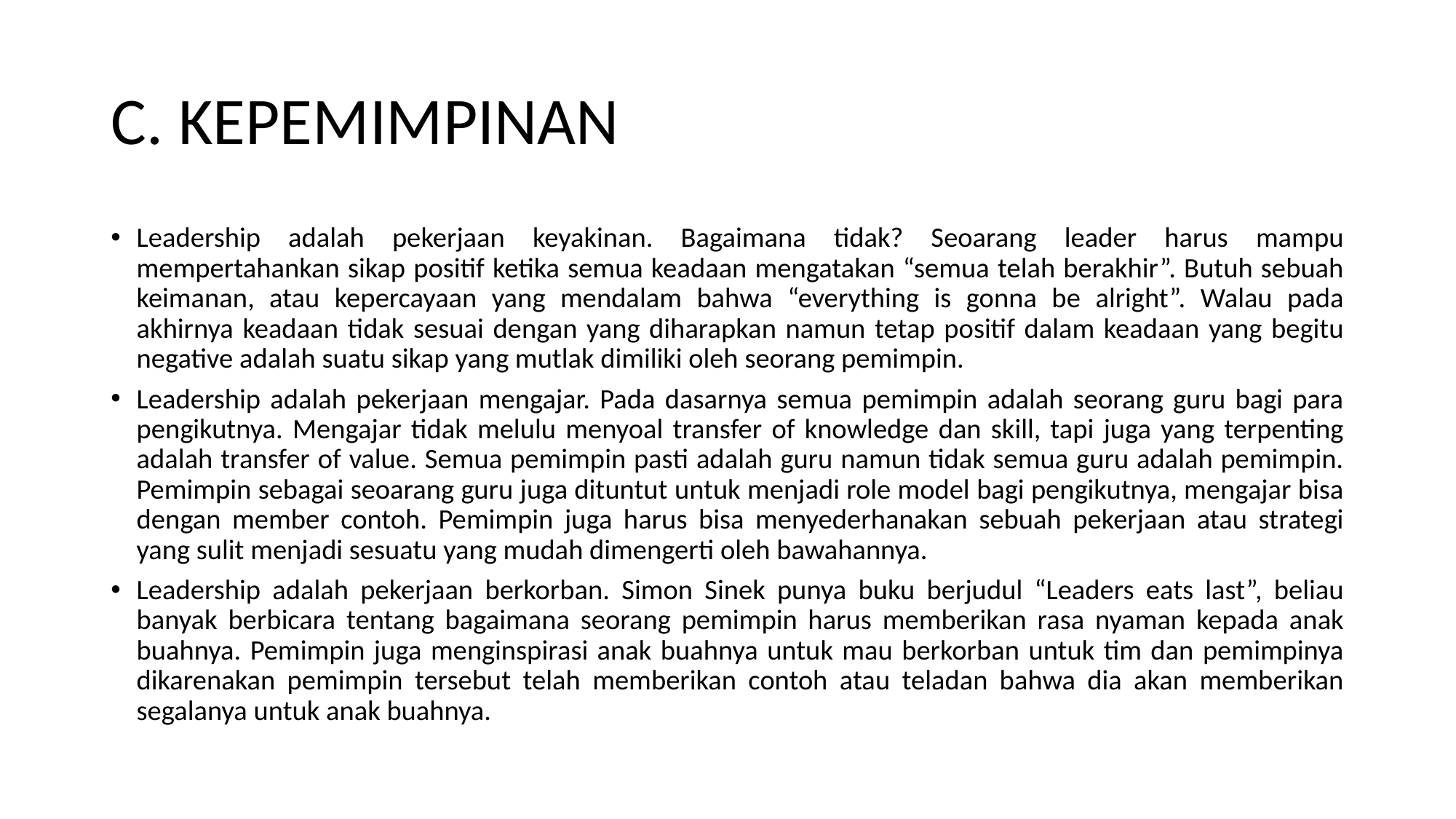

# C. KEPEMIMPINAN
Leadership adalah pekerjaan keyakinan. Bagaimana tidak? Seoarang leader harus mampu mempertahankan sikap positif ketika semua keadaan mengatakan “semua telah berakhir”. Butuh sebuah keimanan, atau kepercayaan yang mendalam bahwa “everything is gonna be alright”. Walau pada akhirnya keadaan tidak sesuai dengan yang diharapkan namun tetap positif dalam keadaan yang begitu negative adalah suatu sikap yang mutlak dimiliki oleh seorang pemimpin.
Leadership adalah pekerjaan mengajar. Pada dasarnya semua pemimpin adalah seorang guru bagi para pengikutnya. Mengajar tidak melulu menyoal transfer of knowledge dan skill, tapi juga yang terpenting adalah transfer of value. Semua pemimpin pasti adalah guru namun tidak semua guru adalah pemimpin. Pemimpin sebagai seoarang guru juga dituntut untuk menjadi role model bagi pengikutnya, mengajar bisa dengan member contoh. Pemimpin juga harus bisa menyederhanakan sebuah pekerjaan atau strategi yang sulit menjadi sesuatu yang mudah dimengerti oleh bawahannya.
Leadership adalah pekerjaan berkorban. Simon Sinek punya buku berjudul “Leaders eats last”, beliau banyak berbicara tentang bagaimana seorang pemimpin harus memberikan rasa nyaman kepada anak buahnya. Pemimpin juga menginspirasi anak buahnya untuk mau berkorban untuk tim dan pemimpinya dikarenakan pemimpin tersebut telah memberikan contoh atau teladan bahwa dia akan memberikan segalanya untuk anak buahnya.